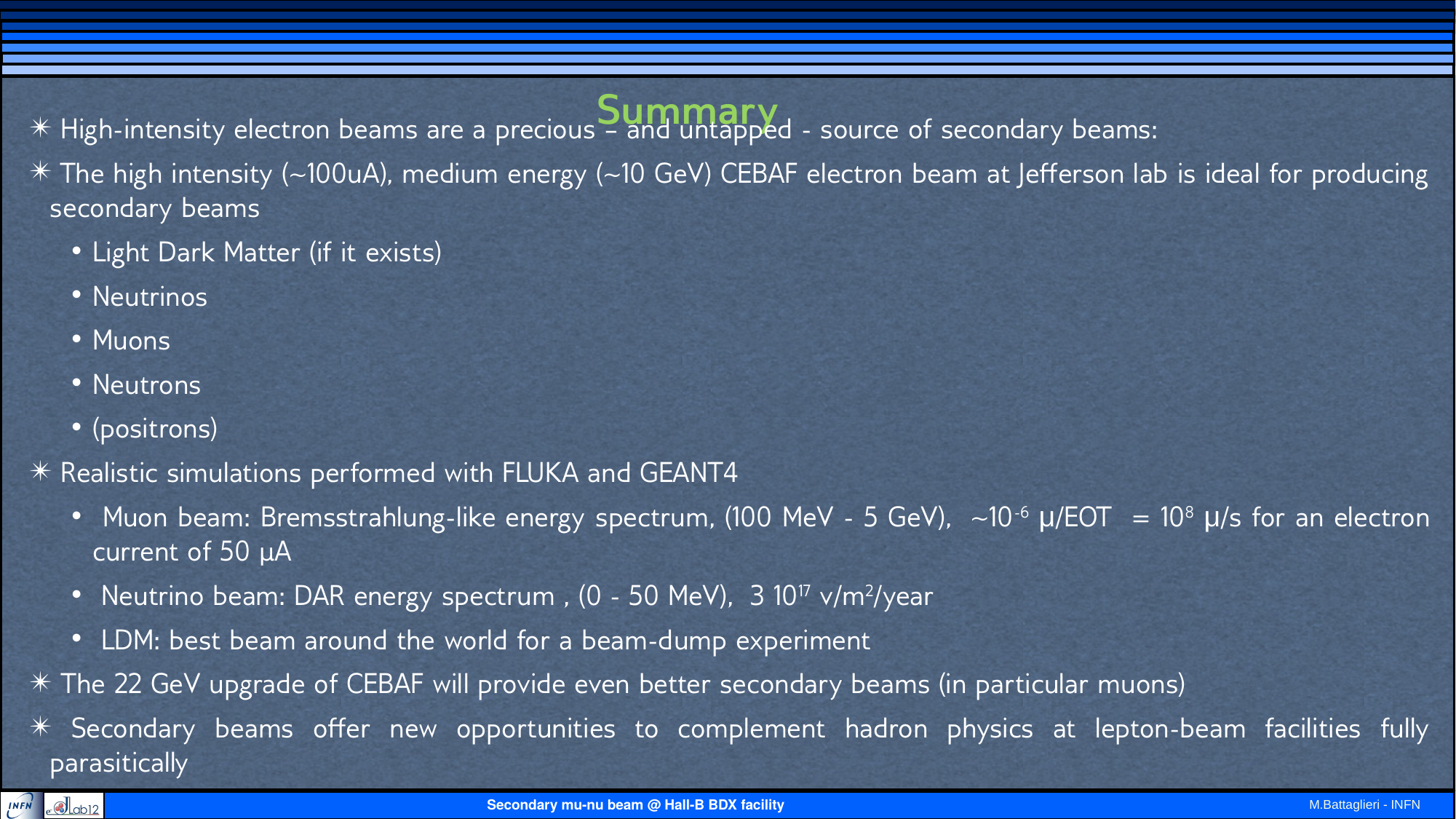

Summary
 High-intensity electron beams are a precious – and untapped - source of secondary beams:
 The high intensity (~100uA), medium energy (~10 GeV) CEBAF electron beam at Jefferson lab is ideal for producing secondary beams
Light Dark Matter (if it exists)
Neutrinos
Muons
Neutrons
(positrons)
 Realistic simulations performed with FLUKA and GEANT4
 Muon beam: Bremsstrahlung-like energy spectrum, (100 MeV - 5 GeV),  ~10-6 μ/EOT  = 108 μ/s for an electron current of 50 µA
 Neutrino beam: DAR energy spectrum , (0 - 50 MeV),  3 1017 v/m2/year
 LDM: best beam around the world for a beam-dump experiment
 The 22 GeV upgrade of CEBAF will provide even better secondary beams (in particular muons)
 Secondary beams offer new opportunities to complement hadron physics at lepton-beam facilities fully parasitically